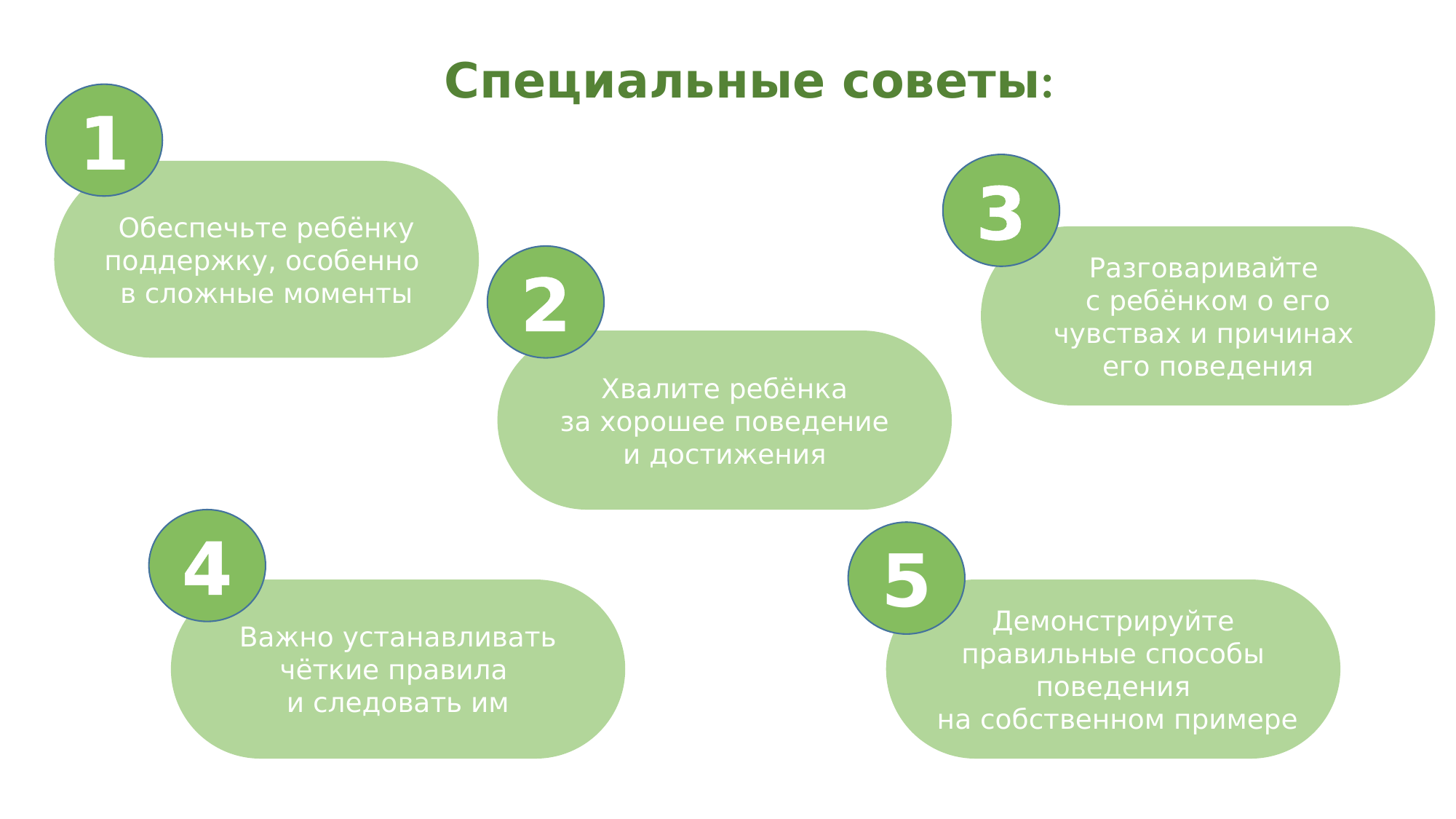

# Специальные советы:
1
3
Обеспечьте ребёнку поддержку, особенно
в сложные моменты
Разговаривайте
с ребёнком о его чувствах и причинах
его поведения
2
Хвалите ребёнка
 за хорошее поведение
и достижения
4
5
Важно устанавливать чёткие правила
и следовать им
Демонстрируйте правильные способы поведения
 на собственном примере